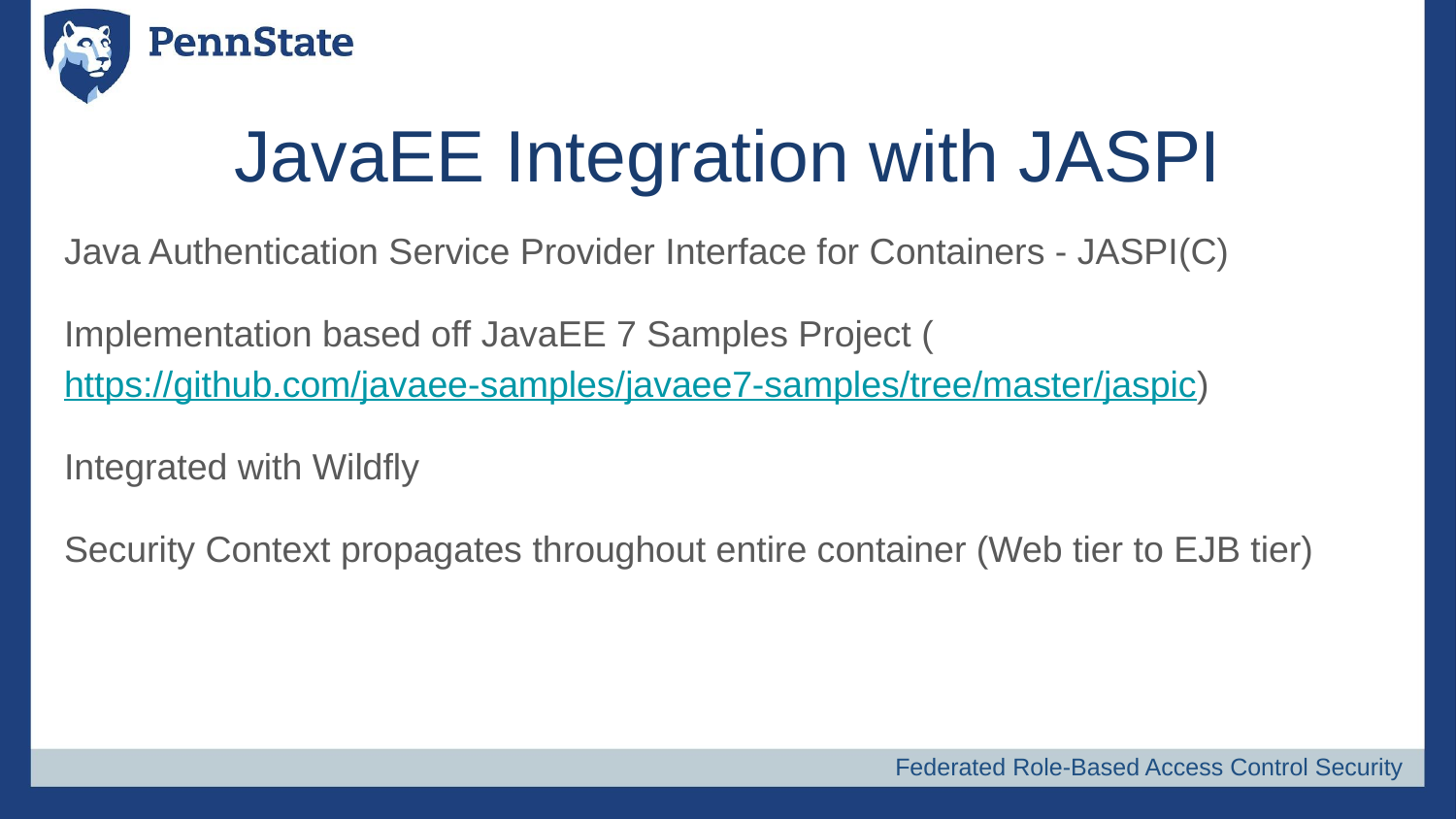

# JavaEE Integration with JASPI
Java Authentication Service Provider Interface for Containers - JASPI(C)
Implementation based off JavaEE 7 Samples Project (https://github.com/javaee-samples/javaee7-samples/tree/master/jaspic)
Integrated with Wildfly
Security Context propagates throughout entire container (Web tier to EJB tier)